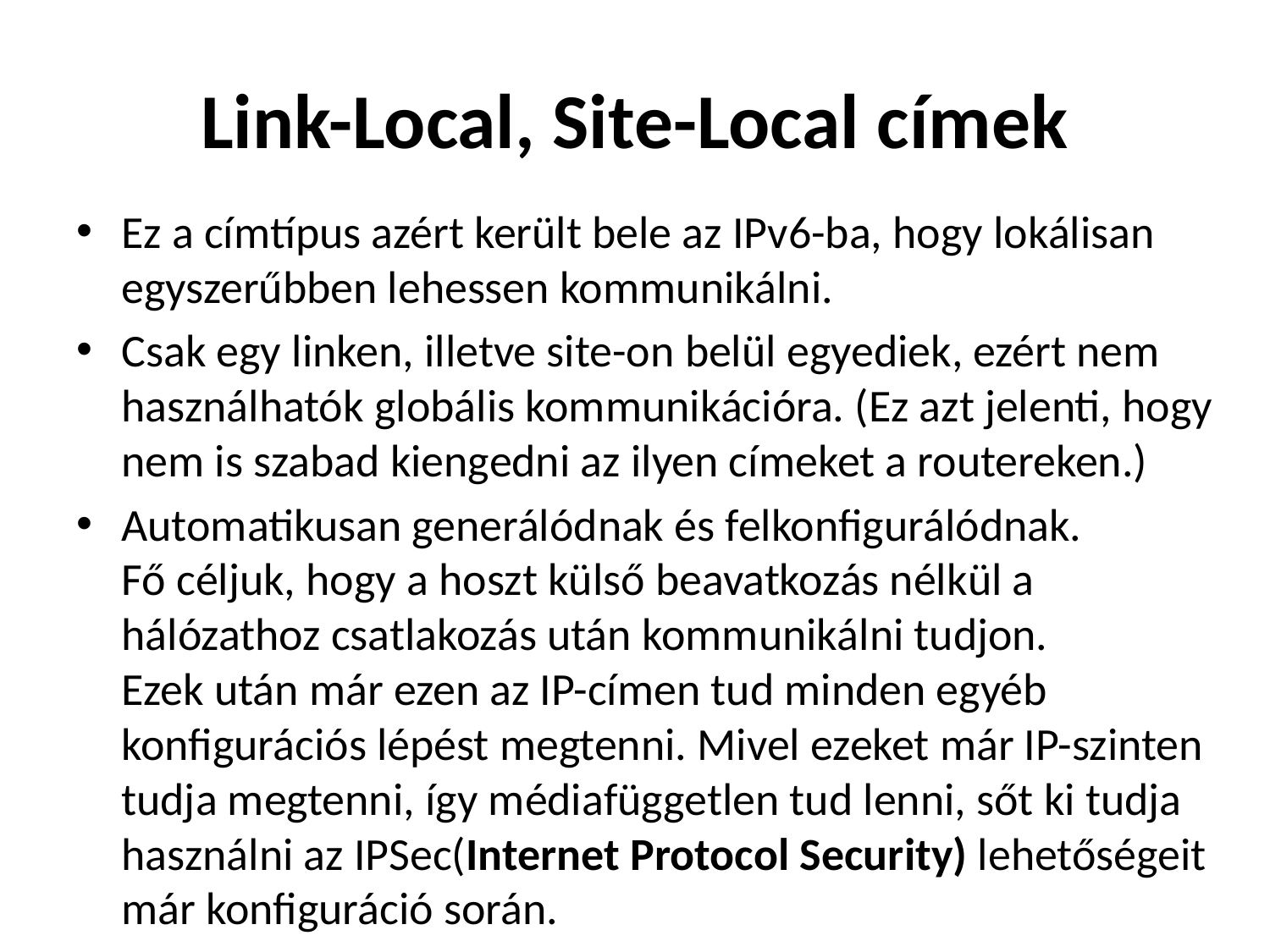

# Link-Local, Site-Local címek
Ez a címtípus azért került bele az IPv6-ba, hogy lokálisan egyszerűbben lehessen kommunikálni.
Csak egy linken, illetve site-on belül egyediek, ezért nem használhatók globális kommunikációra. (Ez azt jelenti, hogy nem is szabad kiengedni az ilyen címeket a routereken.)
Automatikusan generálódnak és felkonfigurálódnak.
Fő céljuk, hogy a hoszt külső beavatkozás nélkül a hálózathoz csatlakozás után kommunikálni tudjon.
Ezek után már ezen az IP-címen tud minden egyéb konfigurációs lépést megtenni. Mivel ezeket már IP-szinten tudja megtenni, így médiafüggetlen tud lenni, sőt ki tudja használni az IPSec(Internet Protocol Security) lehetőségeit már konfiguráció során.